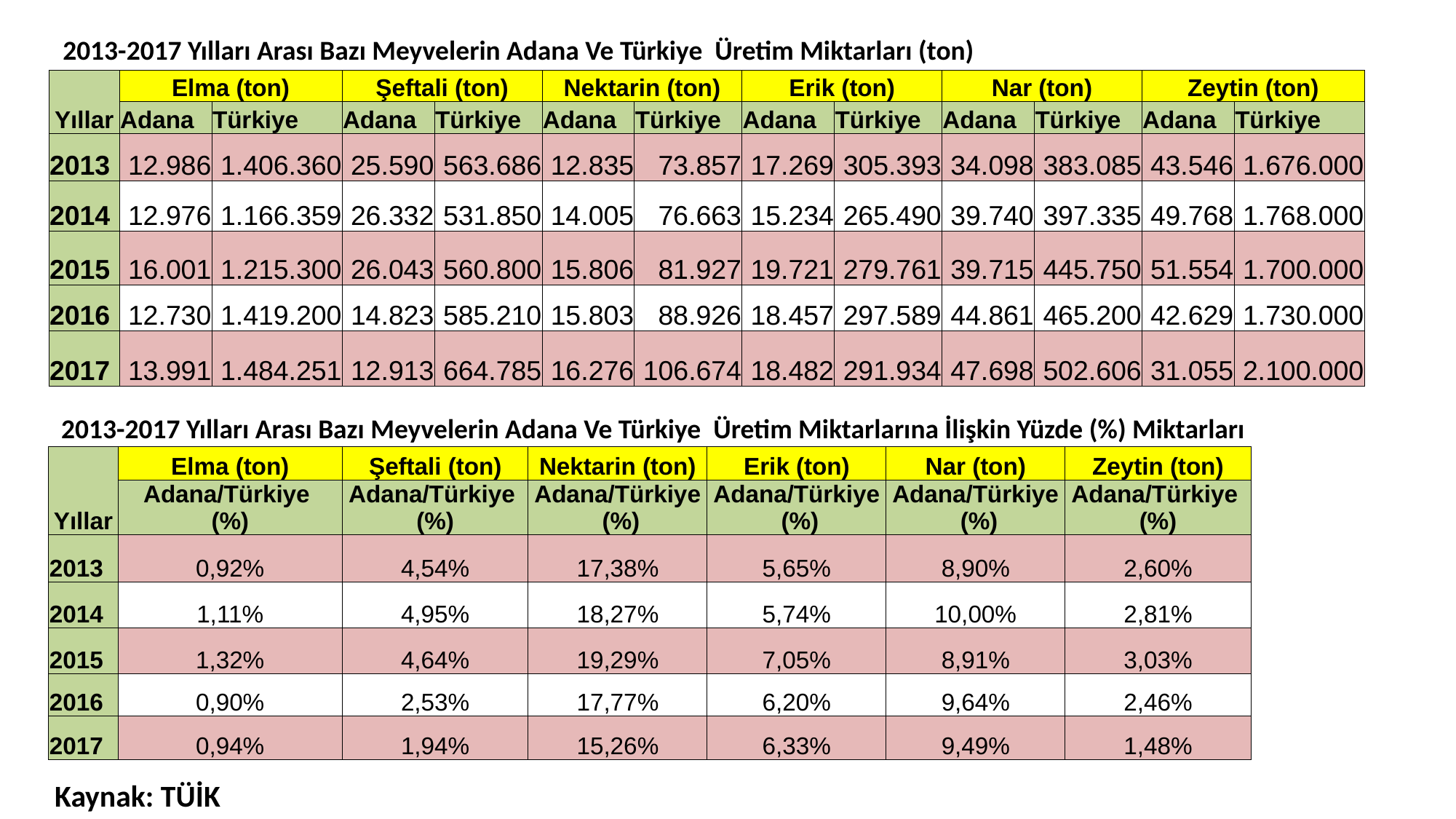

2013-2017 Yılları Arası Bazı Meyvelerin Adana Ve Türkiye  Üretim Miktarları (ton)
| Yıllar | Elma (ton) |  | Şeftali (ton) |  | Nektarin (ton) |  | Erik (ton) |  | Nar (ton) |  | Zeytin (ton) |  |
| --- | --- | --- | --- | --- | --- | --- | --- | --- | --- | --- | --- | --- |
|  | Adana | Türkiye | Adana | Türkiye | Adana | Türkiye | Adana | Türkiye | Adana | Türkiye | Adana | Türkiye |
| 2013 | 12.986 | 1.406.360 | 25.590 | 563.686 | 12.835 | 73.857 | 17.269 | 305.393 | 34.098 | 383.085 | 43.546 | 1.676.000 |
| 2014 | 12.976 | 1.166.359 | 26.332 | 531.850 | 14.005 | 76.663 | 15.234 | 265.490 | 39.740 | 397.335 | 49.768 | 1.768.000 |
| 2015 | 16.001 | 1.215.300 | 26.043 | 560.800 | 15.806 | 81.927 | 19.721 | 279.761 | 39.715 | 445.750 | 51.554 | 1.700.000 |
| 2016 | 12.730 | 1.419.200 | 14.823 | 585.210 | 15.803 | 88.926 | 18.457 | 297.589 | 44.861 | 465.200 | 42.629 | 1.730.000 |
| 2017 | 13.991 | 1.484.251 | 12.913 | 664.785 | 16.276 | 106.674 | 18.482 | 291.934 | 47.698 | 502.606 | 31.055 | 2.100.000 |
2013-2017 Yılları Arası Bazı Meyvelerin Adana Ve Türkiye  Üretim Miktarlarına İlişkin Yüzde (%) Miktarları
| Yıllar | Elma (ton) | Şeftali (ton) | Nektarin (ton) | Erik (ton) | Nar (ton) | Zeytin (ton) |
| --- | --- | --- | --- | --- | --- | --- |
|  | Adana/Türkiye (%) | Adana/Türkiye (%) | Adana/Türkiye (%) | Adana/Türkiye (%) | Adana/Türkiye (%) | Adana/Türkiye (%) |
| 2013 | 0,92% | 4,54% | 17,38% | 5,65% | 8,90% | 2,60% |
| 2014 | 1,11% | 4,95% | 18,27% | 5,74% | 10,00% | 2,81% |
| 2015 | 1,32% | 4,64% | 19,29% | 7,05% | 8,91% | 3,03% |
| 2016 | 0,90% | 2,53% | 17,77% | 6,20% | 9,64% | 2,46% |
| 2017 | 0,94% | 1,94% | 15,26% | 6,33% | 9,49% | 1,48% |
Kaynak: TÜİK